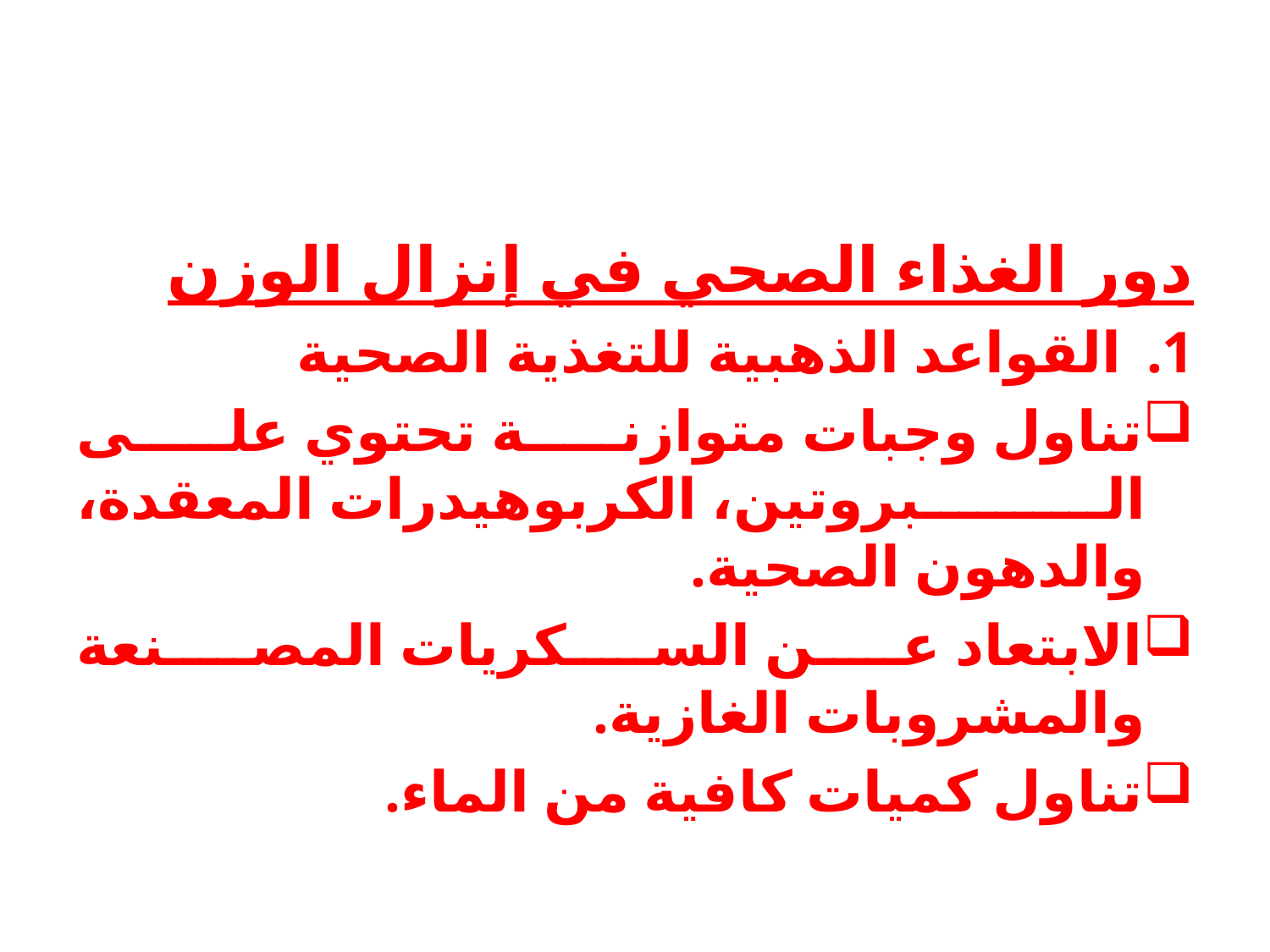

دور الغذاء الصحي في إنزال الوزن
القواعد الذهبية للتغذية الصحية
تناول وجبات متوازنة تحتوي على البروتين، الكربوهيدرات المعقدة، والدهون الصحية.
الابتعاد عن السكريات المصنعة والمشروبات الغازية.
تناول كميات كافية من الماء.